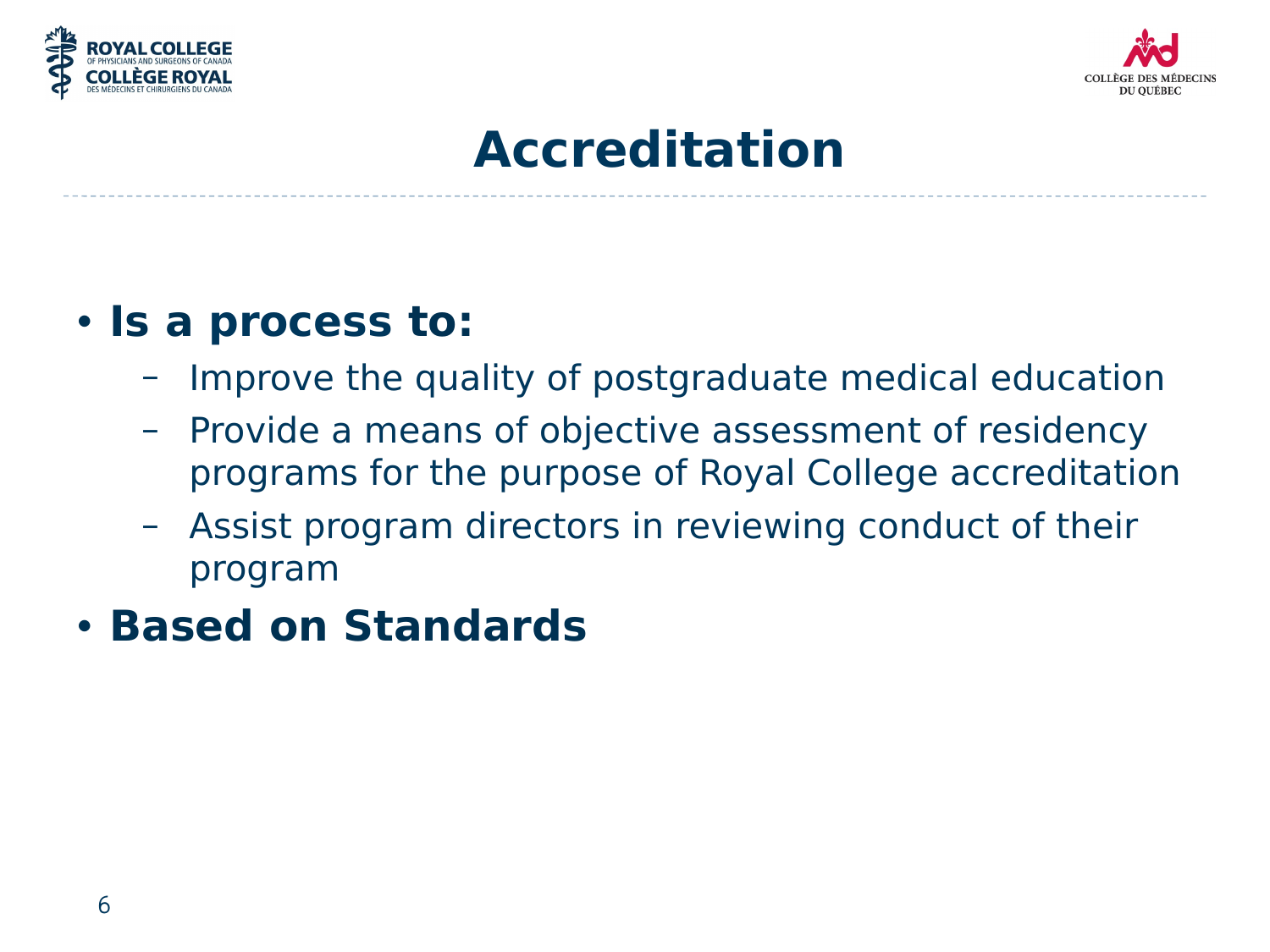

# Accreditation

Is a process to:
Improve the quality of postgraduate medical education
Provide a means of objective assessment of residency programs for the purpose of Royal College accreditation
Assist program directors in reviewing conduct of their program
Based on Standards

6